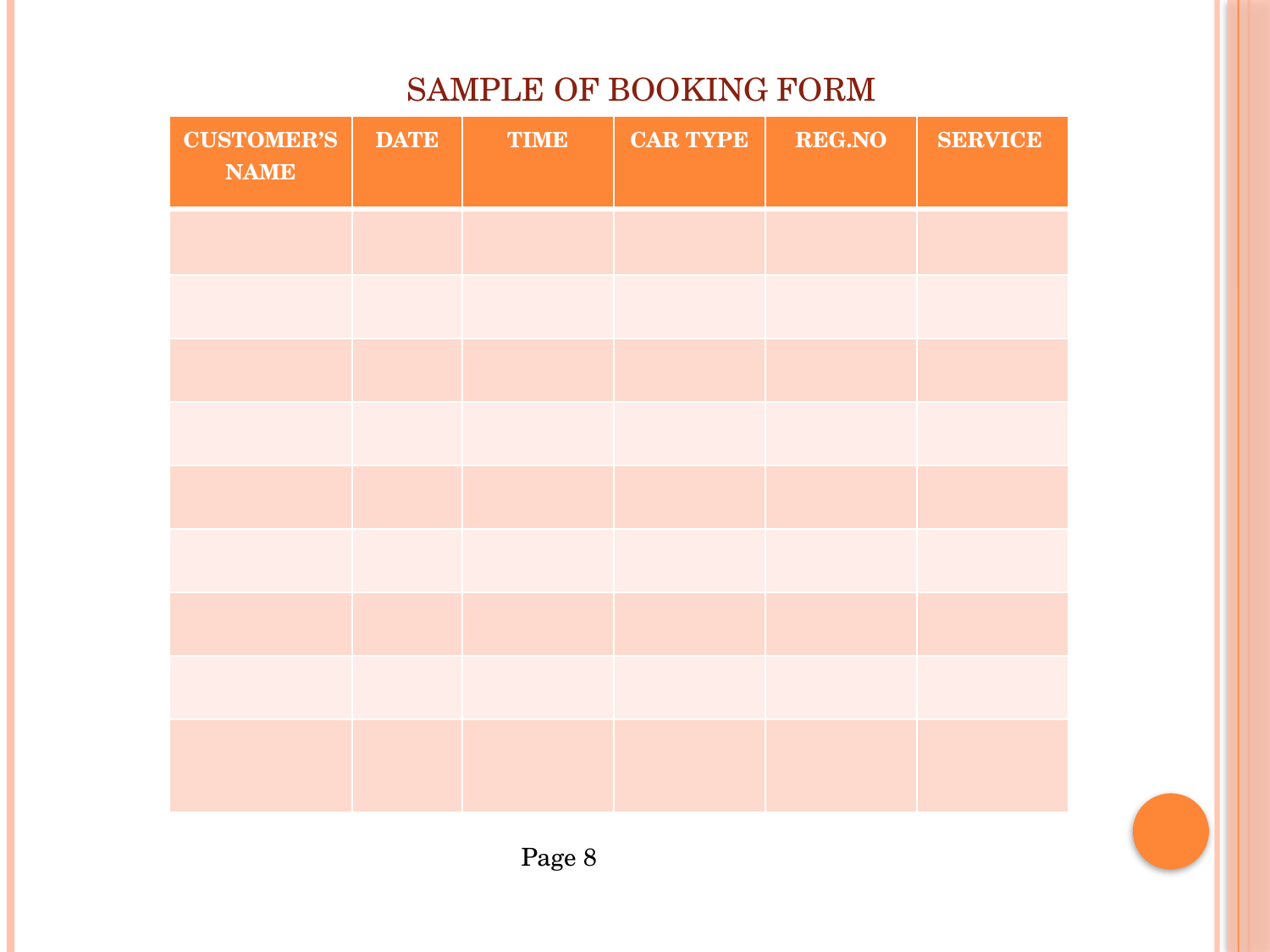

SAMPLE OF BOOKING FORM
| CUSTOMER’S NAME | DATE | TIME | CAR TYPE | REG.NO | SERVICE |
| --- | --- | --- | --- | --- | --- |
|  |  |  |  |  |  |
|  |  |  |  |  |  |
|  |  |  |  |  |  |
|  |  |  |  |  |  |
|  |  |  |  |  |  |
|  |  |  |  |  |  |
|  |  |  |  |  |  |
|  |  |  |  |  |  |
|  |  |  |  |  |  |
Page 8